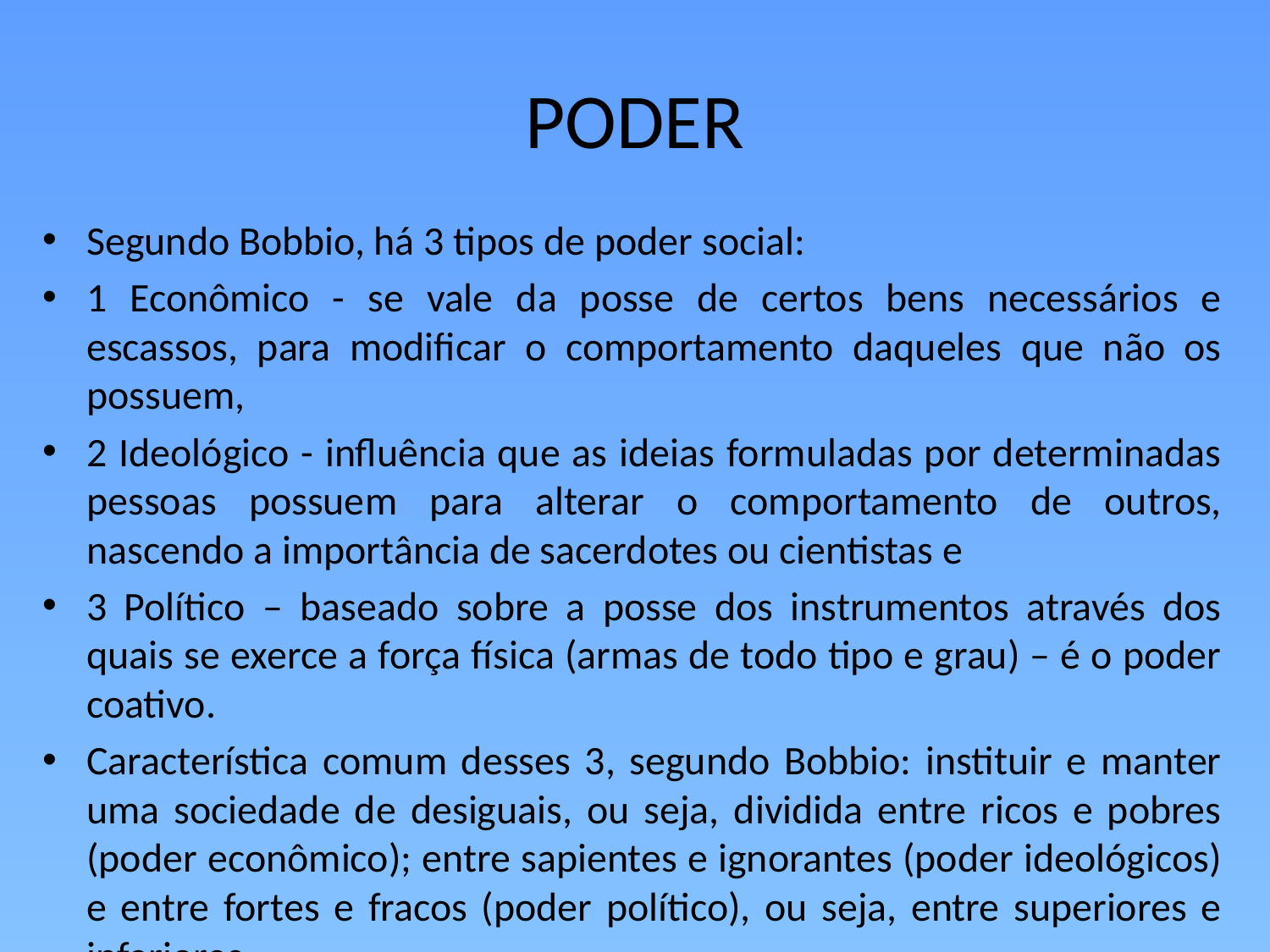

# PODER
Segundo Bobbio, há 3 tipos de poder social:
1 Econômico - se vale da posse de certos bens necessários e escassos, para modificar o comportamento daqueles que não os possuem,
2 Ideológico - influência que as ideias formuladas por determinadas pessoas possuem para alterar o comportamento de outros, nascendo a importância de sacerdotes ou cientistas e
3 Político – baseado sobre a posse dos instrumentos através dos quais se exerce a força física (armas de todo tipo e grau) – é o poder coativo.
Característica comum desses 3, segundo Bobbio: instituir e manter uma sociedade de desiguais, ou seja, dividida entre ricos e pobres (poder econômico); entre sapientes e ignorantes (poder ideológicos) e entre fortes e fracos (poder político), ou seja, entre superiores e inferiores.